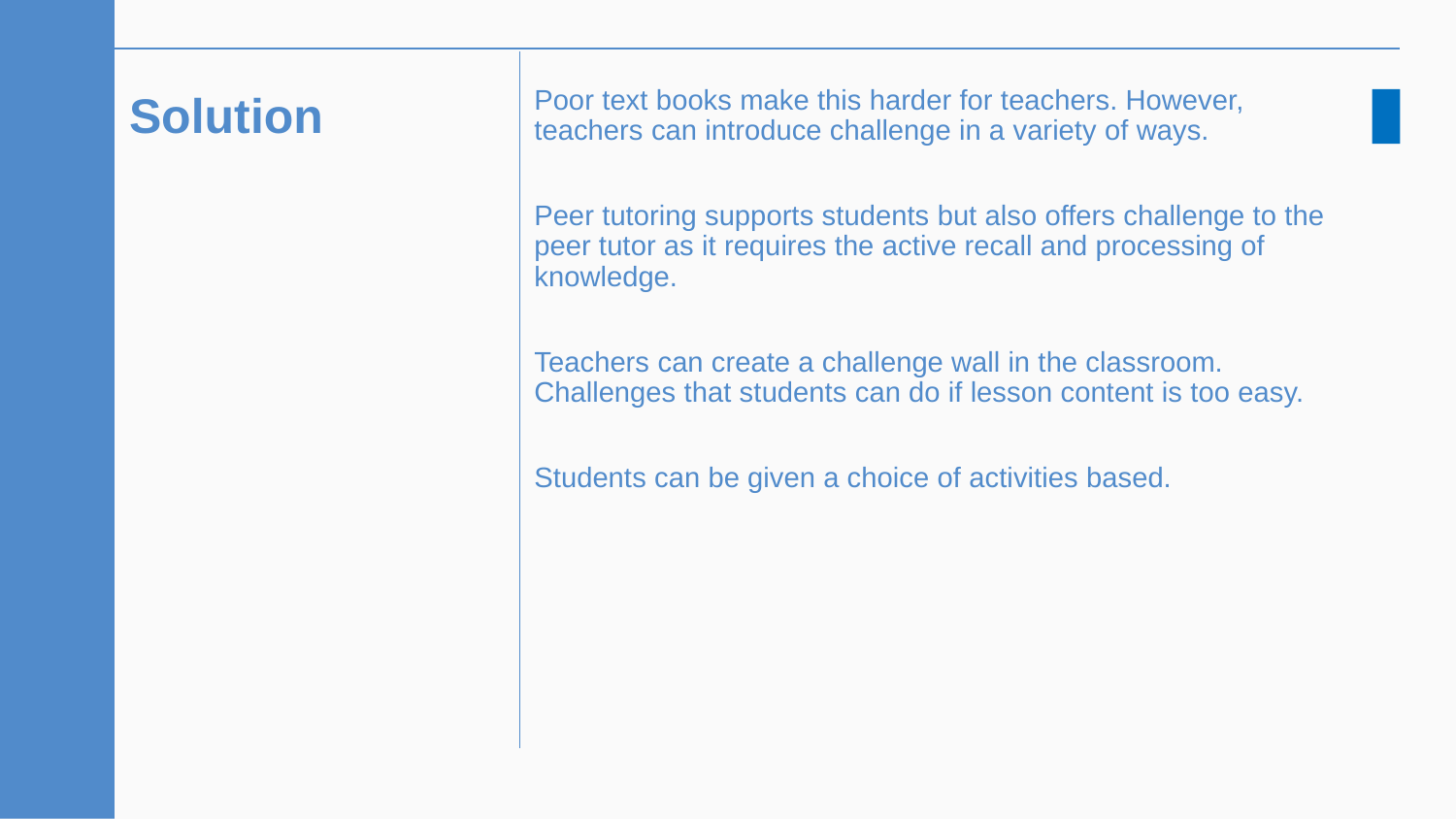

# Solution
Poor text books make this harder for teachers. However, teachers can introduce challenge in a variety of ways.

Peer tutoring supports students but also offers challenge to the peer tutor as it requires the active recall and processing of knowledge.

Teachers can create a challenge wall in the classroom. Challenges that students can do if lesson content is too easy.

Students can be given a choice of activities based.